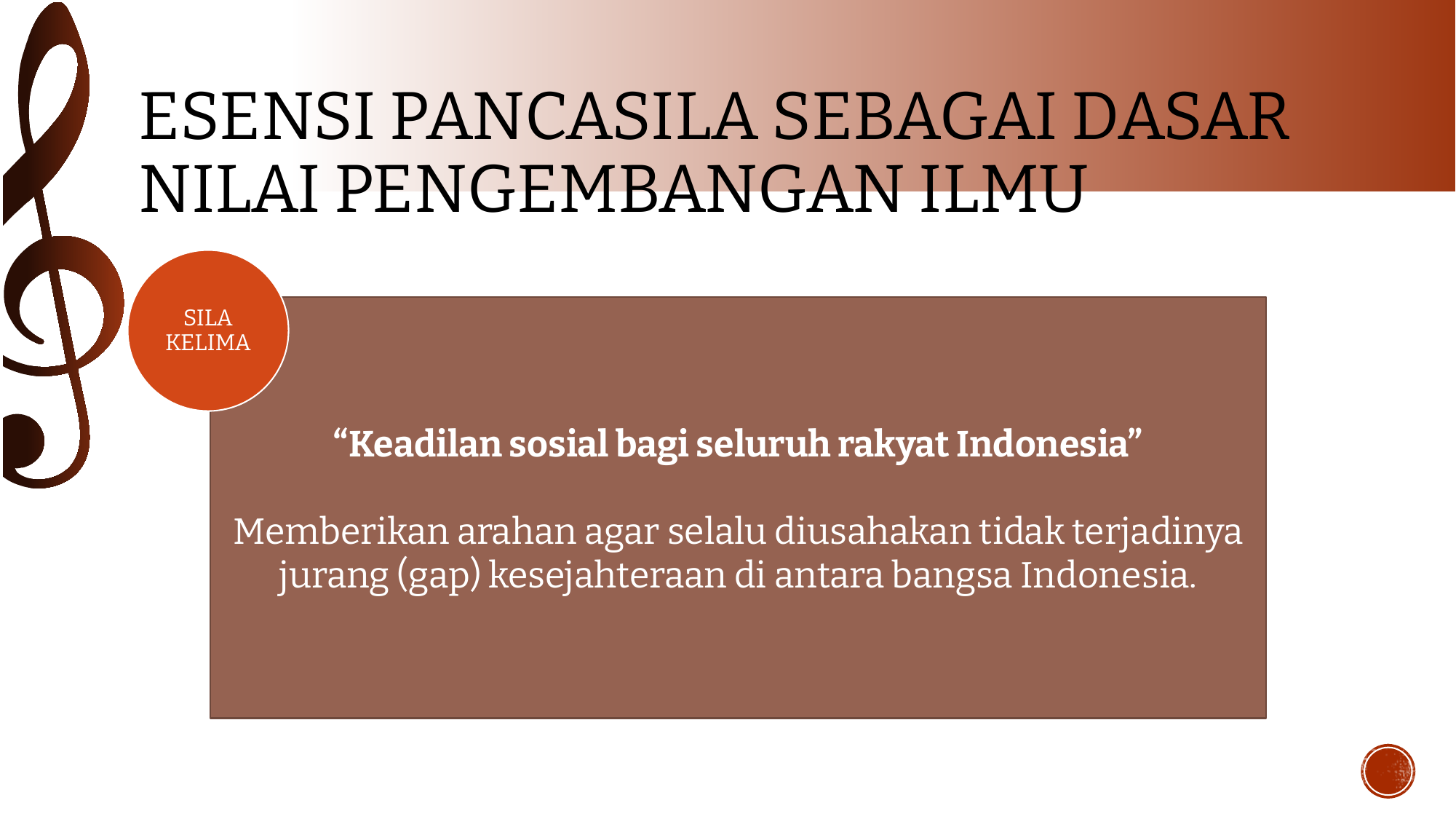

# ESENSI pancasila sebagai dasar nilai pengembangan ilmu

SILA KELIMA
“Keadilan sosial bagi seluruh rakyat Indonesia”

Memberikan arahan agar selalu diusahakan tidak terjadinya jurang (gap) kesejahteraan di antara bangsa Indonesia.